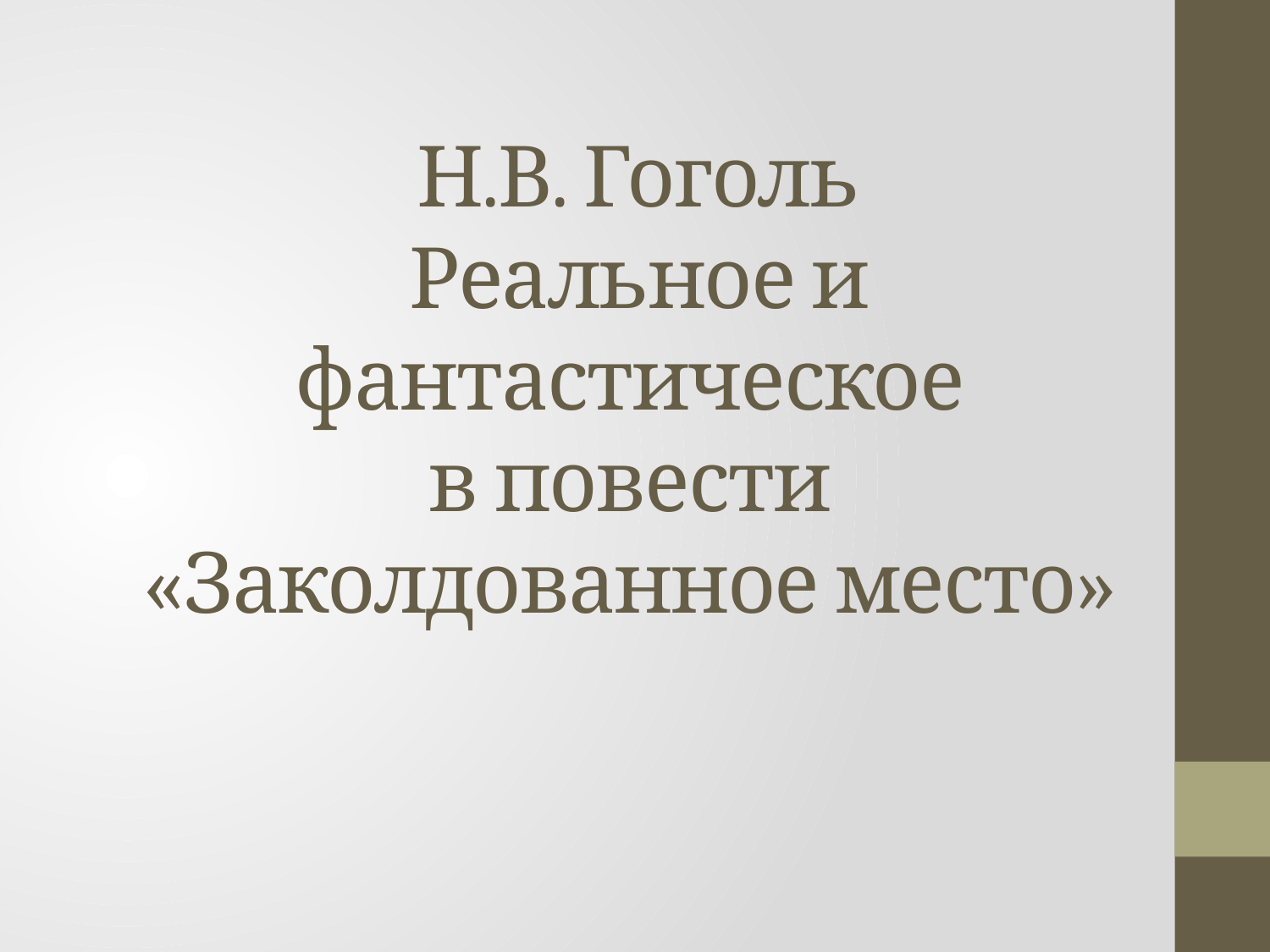

# Н.В. Гоголь Реальное и фантастическое в повести «Заколдованное место»